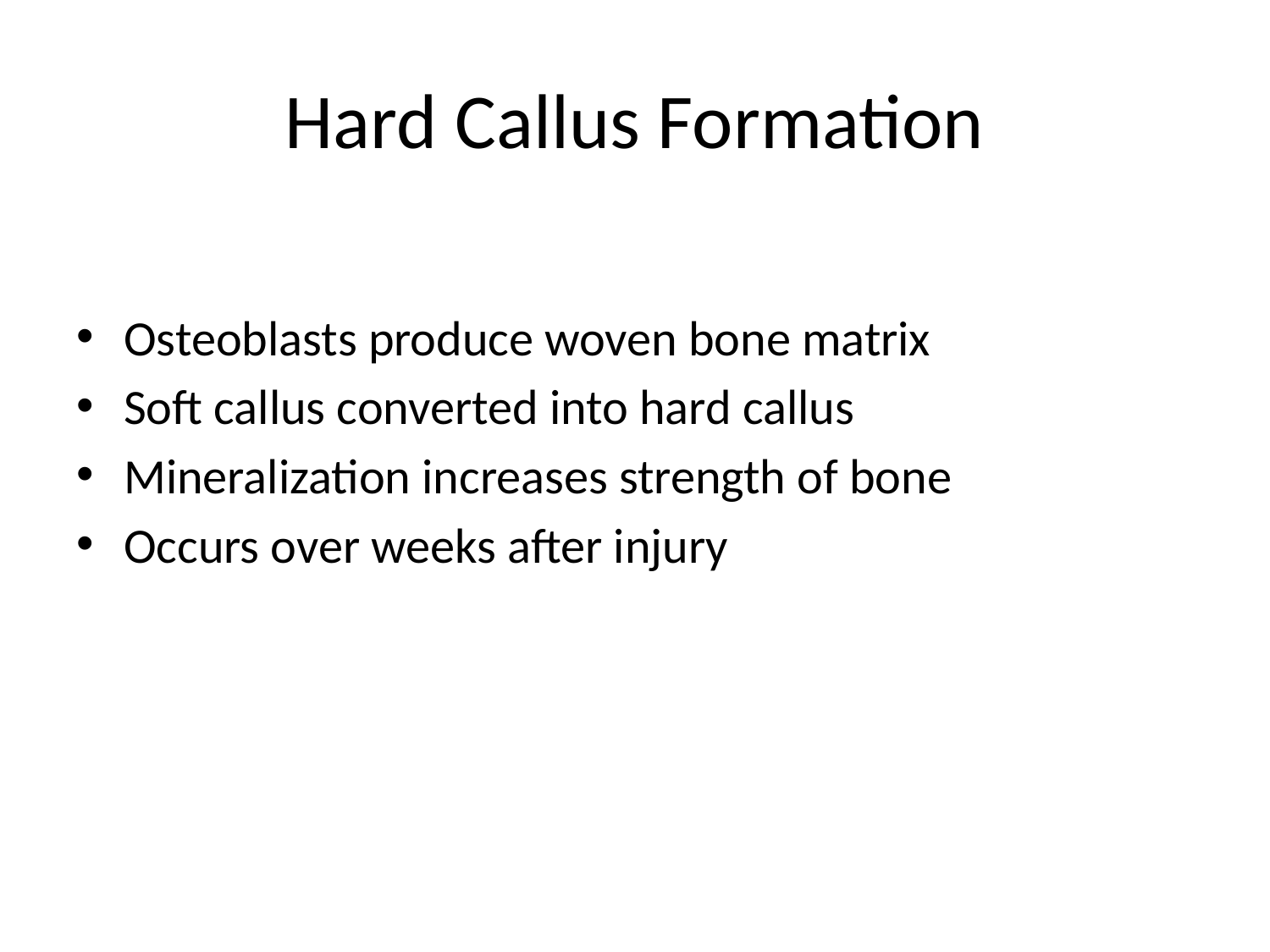

# Hard Callus Formation

Osteoblasts produce woven bone matrix
Soft callus converted into hard callus
Mineralization increases strength of bone
Occurs over weeks after injury